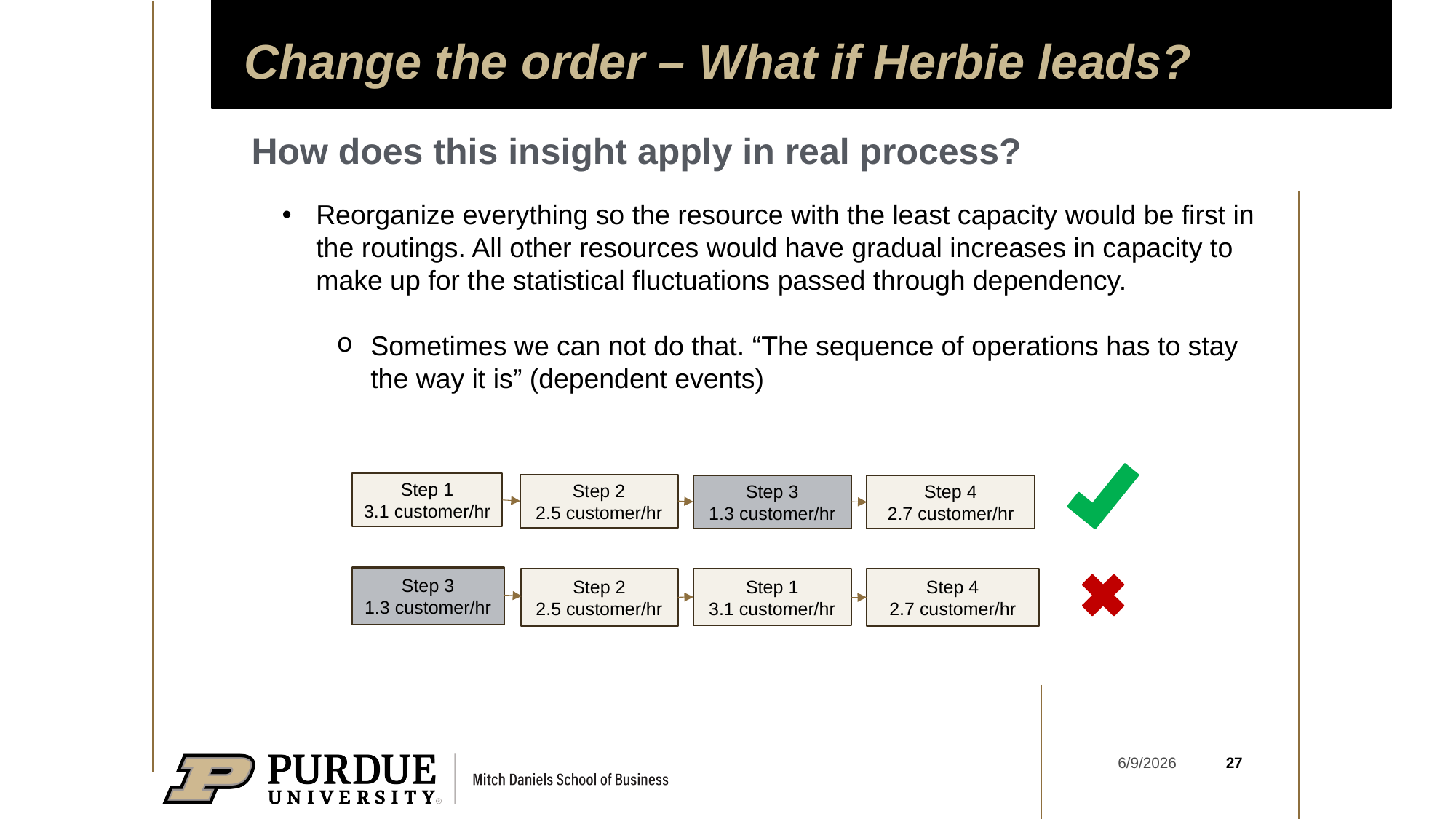

# Change the order – What if Herbie leads?
How does this insight apply in real process?
Reorganize everything so the resource with the least capacity would be first in the routings. All other resources would have gradual increases in capacity to make up for the statistical fluctuations passed through dependency.

Sometimes we can not do that. “The sequence of operations has to stay the way it is” (dependent events)

Step 1
3.1 customer/hr
Step 2
2.5 customer/hr
Step 3
1.3 customer/hr
Step 4
2.7 customer/hr

Step 3
1.3 customer/hr
Step 1
3.1 customer/hr
Step 2
2.5 customer/hr
Step 4
2.7 customer/hr
27
6/9/2026